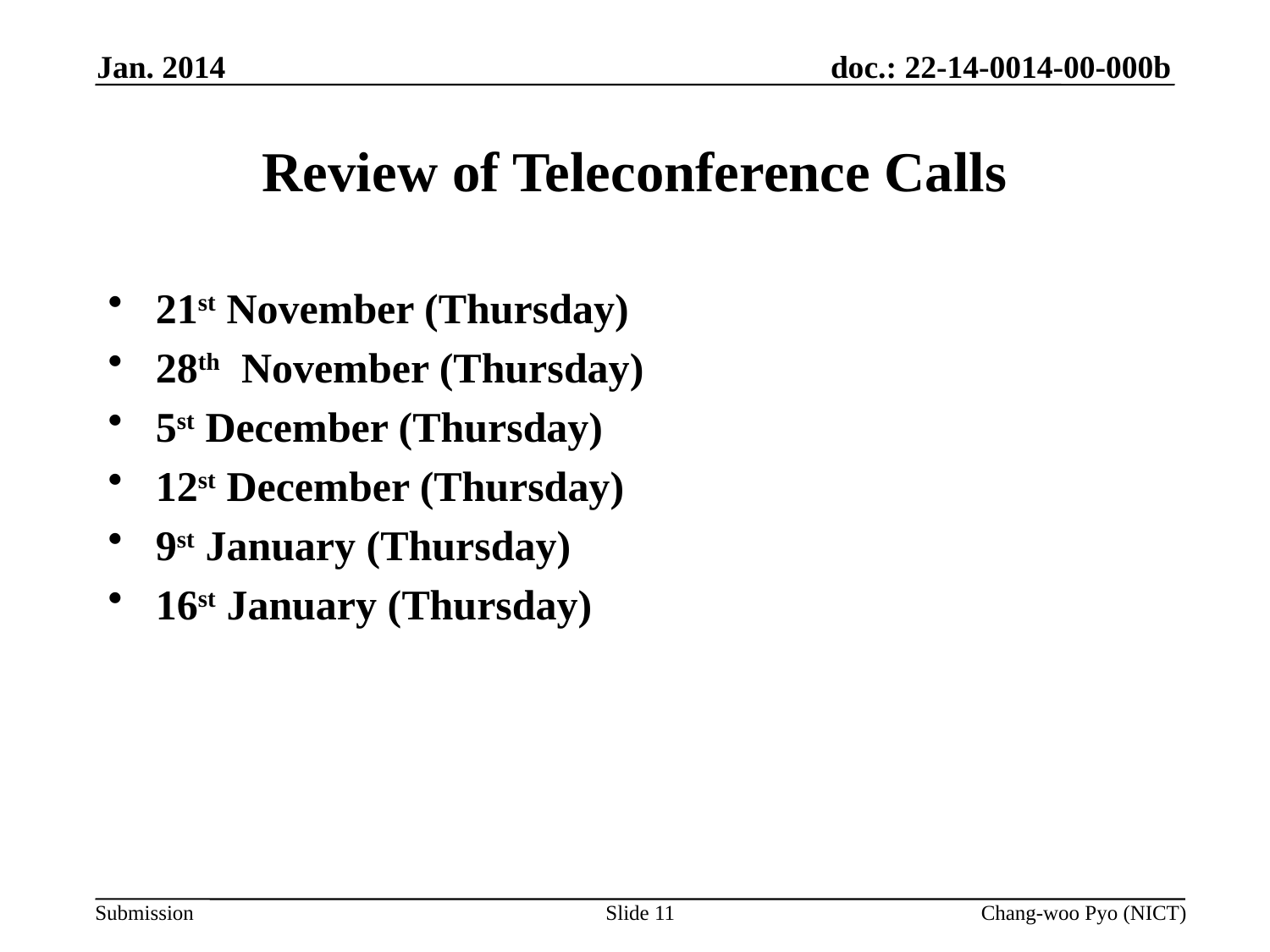

Jan. 2014
# Review of Teleconference Calls
21st November (Thursday)
28th  November (Thursday)
5st December (Thursday)
12st December (Thursday)
9st January (Thursday)
16st January (Thursday)
Slide 11
Chang-woo Pyo (NICT)